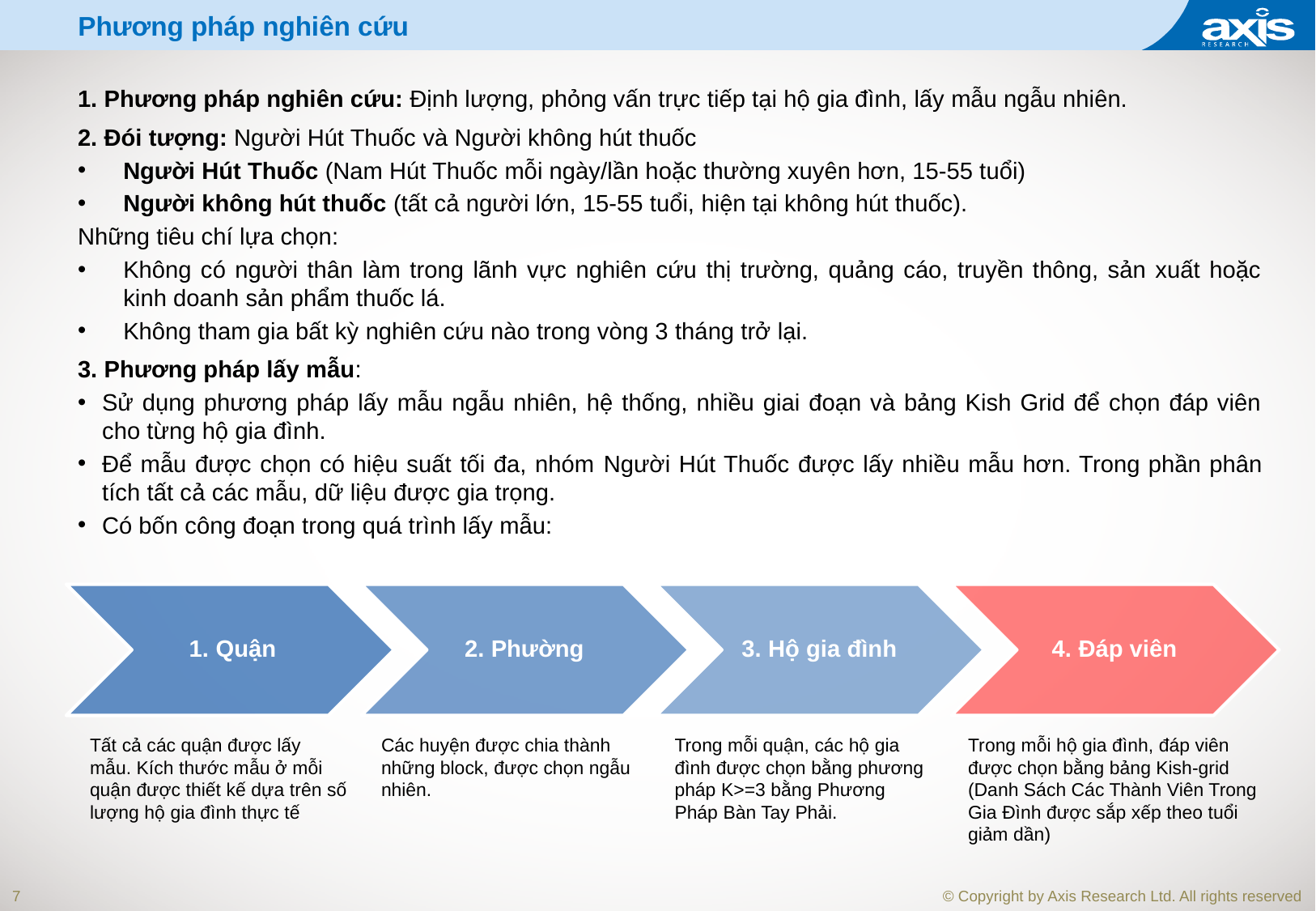

# Phương pháp nghiên cứu
1. Phương pháp nghiên cứu: Định lượng, phỏng vấn trực tiếp tại hộ gia đình, lấy mẫu ngẫu nhiên.
2. Đói tượng: Người Hút Thuốc và Người không hút thuốc
Người Hút Thuốc (Nam Hút Thuốc mỗi ngày/lần hoặc thường xuyên hơn, 15-55 tuổi)
Người không hút thuốc (tất cả người lớn, 15-55 tuổi, hiện tại không hút thuốc).
Những tiêu chí lựa chọn:
Không có người thân làm trong lãnh vực nghiên cứu thị trường, quảng cáo, truyền thông, sản xuất hoặc kinh doanh sản phẩm thuốc lá.
Không tham gia bất kỳ nghiên cứu nào trong vòng 3 tháng trở lại.
3. Phương pháp lấy mẫu:
Sử dụng phương pháp lấy mẫu ngẫu nhiên, hệ thống, nhiều giai đoạn và bảng Kish Grid để chọn đáp viên cho từng hộ gia đình.
Để mẫu được chọn có hiệu suất tối đa, nhóm Người Hút Thuốc được lấy nhiều mẫu hơn. Trong phần phân tích tất cả các mẫu, dữ liệu được gia trọng.
Có bốn công đoạn trong quá trình lấy mẫu:
1. Quận
2. Phường
3. Hộ gia đình
4. Đáp viên
Tất cả các quận được lấy mẫu. Kích thước mẫu ở mỗi quận được thiết kế dựa trên số lượng hộ gia đình thực tế
Các huyện được chia thành những block, được chọn ngẫu nhiên.

Trong mỗi quận, các hộ gia đình được chọn bằng phương pháp K>=3 bằng Phương Pháp Bàn Tay Phải.

Trong mỗi hộ gia đình, đáp viên được chọn bằng bảng Kish-grid (Danh Sách Các Thành Viên Trong Gia Đình được sắp xếp theo tuổi giảm dần)

7